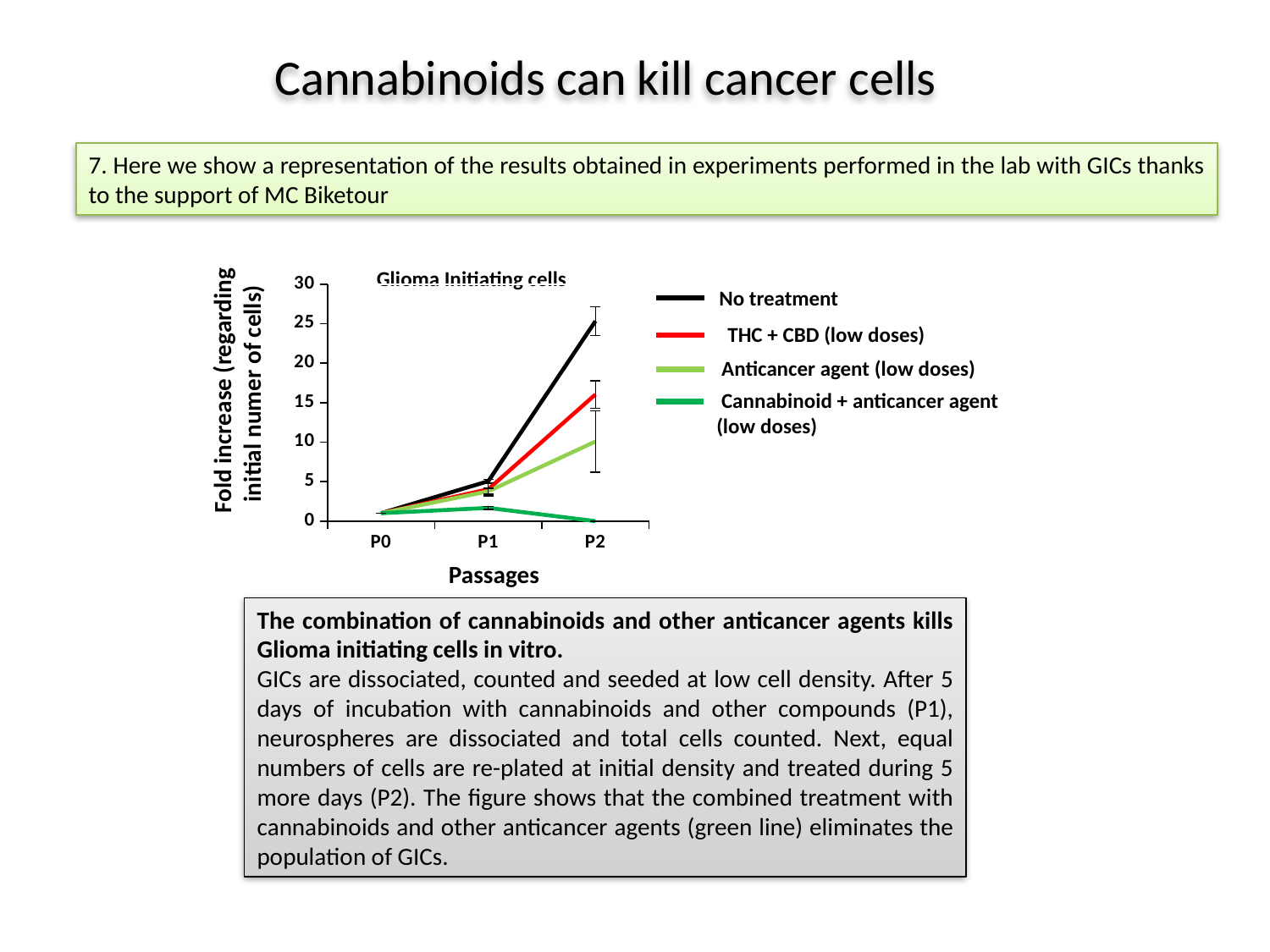

Cannabinoids can kill cancer cells
7. Here we show a representation of the results obtained in experiments performed in the lab with GICs thanks to the support of MC Biketour
Fold increase (regarding initial numer of cells)
Glioma Initiating cells

### Chart

| Category | Vehiculo | SAT-L (5 uM) | Crizotinib (500nM) | SAT-L  (5 uM) / Crizotinib (500nM) |
|---|---|---|---|---|
| P0 | 1.0 | 1.0 | 1.0 | 1.0 |
| P1 | 5.05 | 4.03 | 3.77 | 1.670000000000002 |
| P2 | 25.32 | 16.04 | 10.07 | 0.0 |
Passages
 No treatment
   THC + CBD (low doses)
 Anticancer agent (low doses)
 Cannabinoid + anticancer agent (low doses)
The combination of cannabinoids and other anticancer agents kills Glioma initiating cells in vitro.
GICs are dissociated, counted and seeded at low cell density. After 5 days of incubation with cannabinoids and other compounds (P1), neurospheres are dissociated and total cells counted. Next, equal numbers of cells are re-plated at initial density and treated during 5 more days (P2). The figure shows that the combined treatment with cannabinoids and other anticancer agents (green line) eliminates the population of GICs.